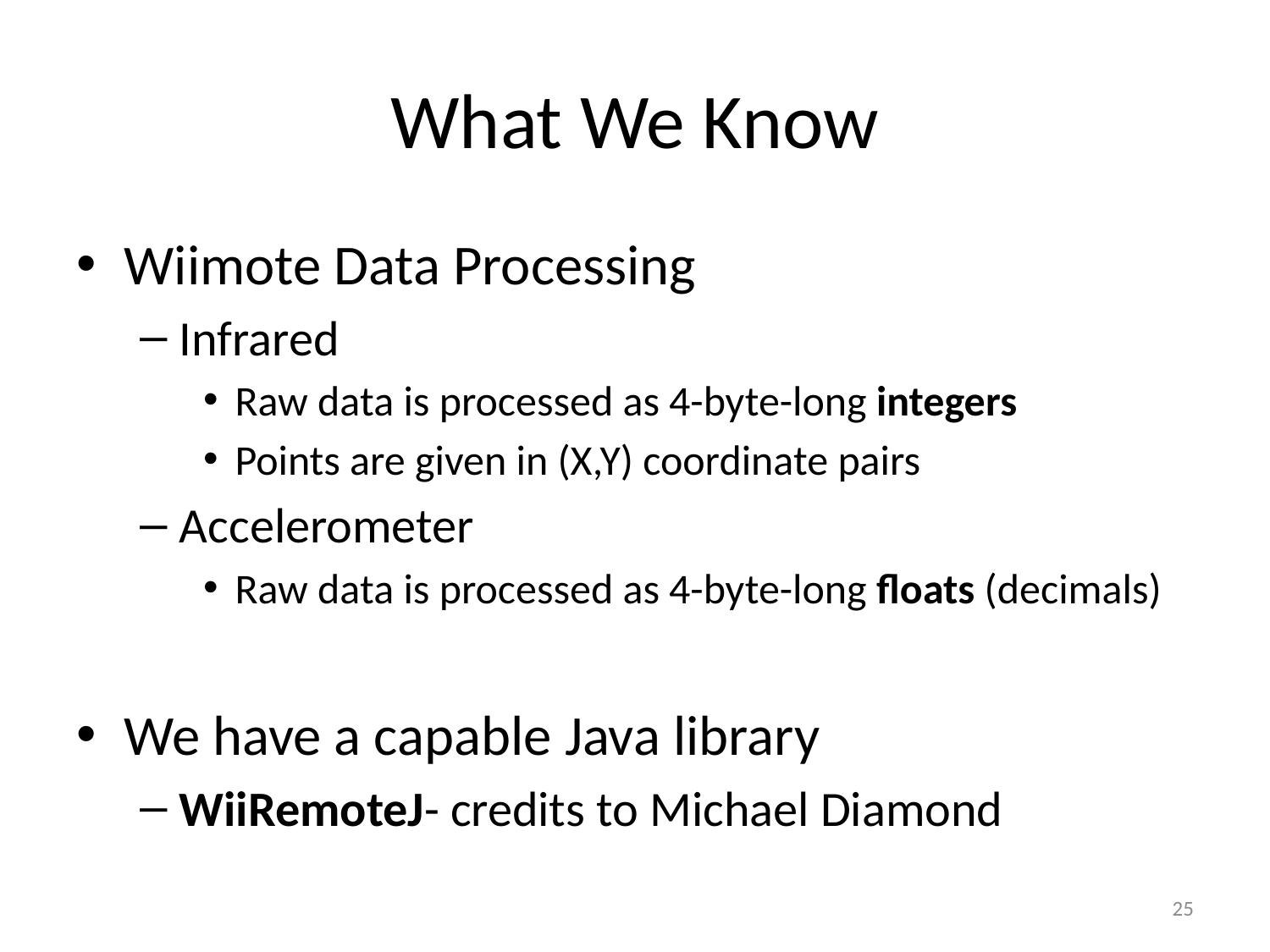

# What We Know
Wiimote Data Processing
Infrared
Raw data is processed as 4-byte-long integers
Points are given in (X,Y) coordinate pairs
Accelerometer
Raw data is processed as 4-byte-long floats (decimals)

We have a capable Java library
WiiRemoteJ- credits to Michael Diamond
25